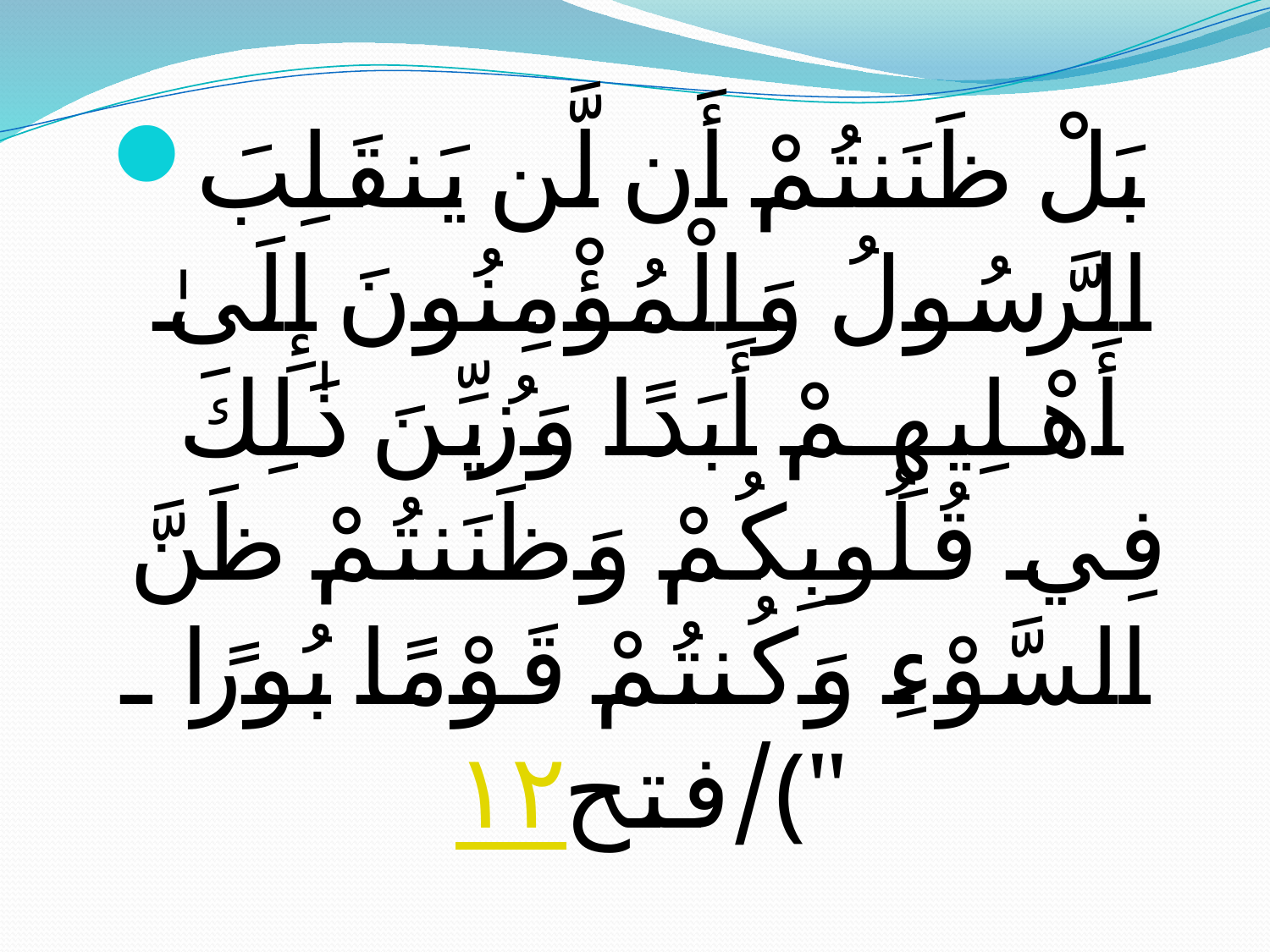

#
بَلْ ظَنَنتُمْ أَن لَّن يَنقَلِبَ الرَّسُولُ وَالْمُؤْمِنُونَ إِلَىٰ أَهْلِيهِمْ أَبَدًا وَزُيِّنَ ذَٰلِكَ فِي قُلُوبِكُمْ وَظَنَنتُمْ ظَنَّ السَّوْءِ وَكُنتُمْ قَوْمًا بُورًا ﴿١٢/فتح﴾"